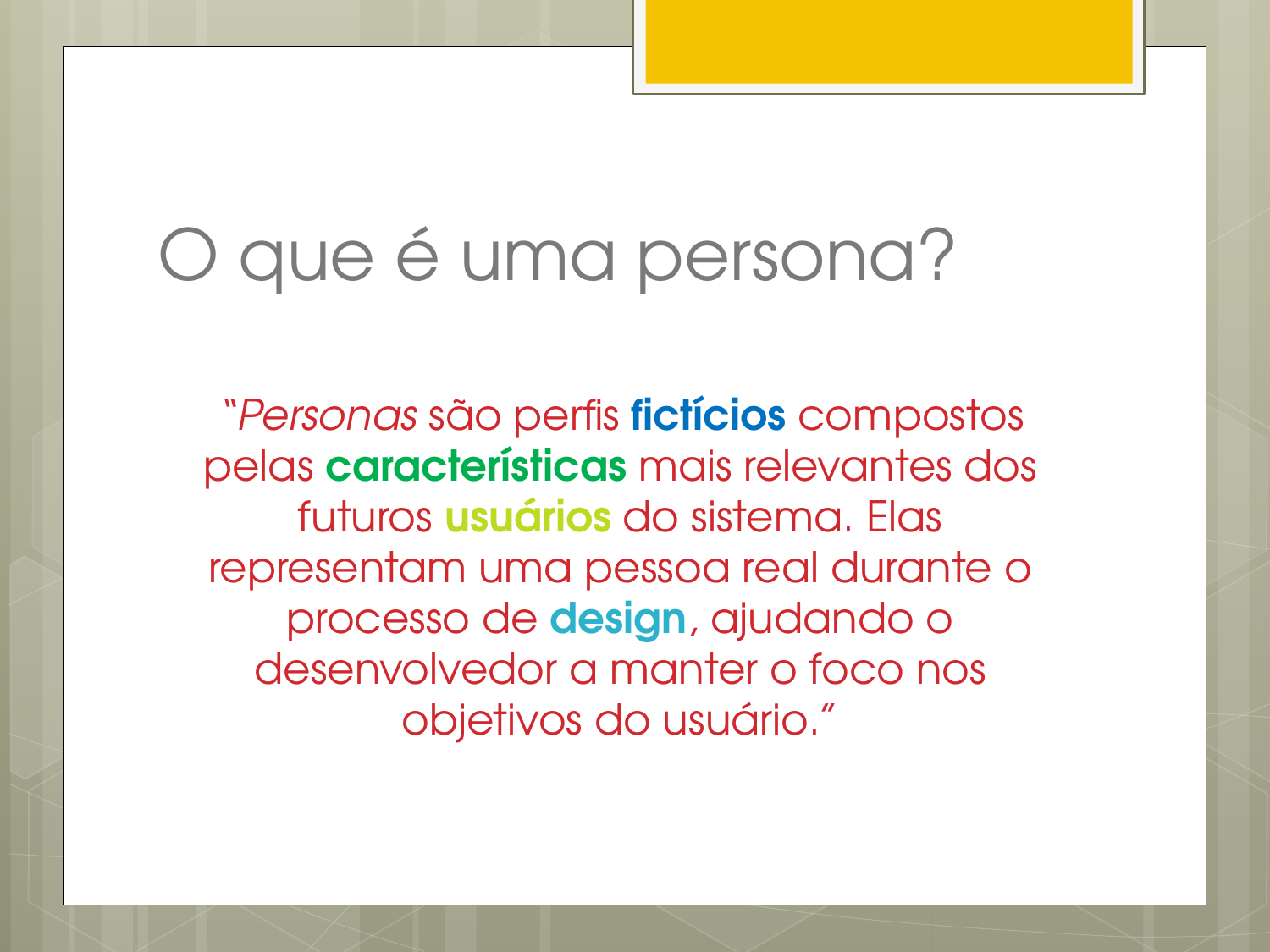

# O que é uma persona?

“Personas são perfis fictícios compostos pelas características mais relevantes dos futuros usuários do sistema. Elas representam uma pessoa real durante o processo de design, ajudando o desenvolvedor a manter o foco nos objetivos do usuário.”